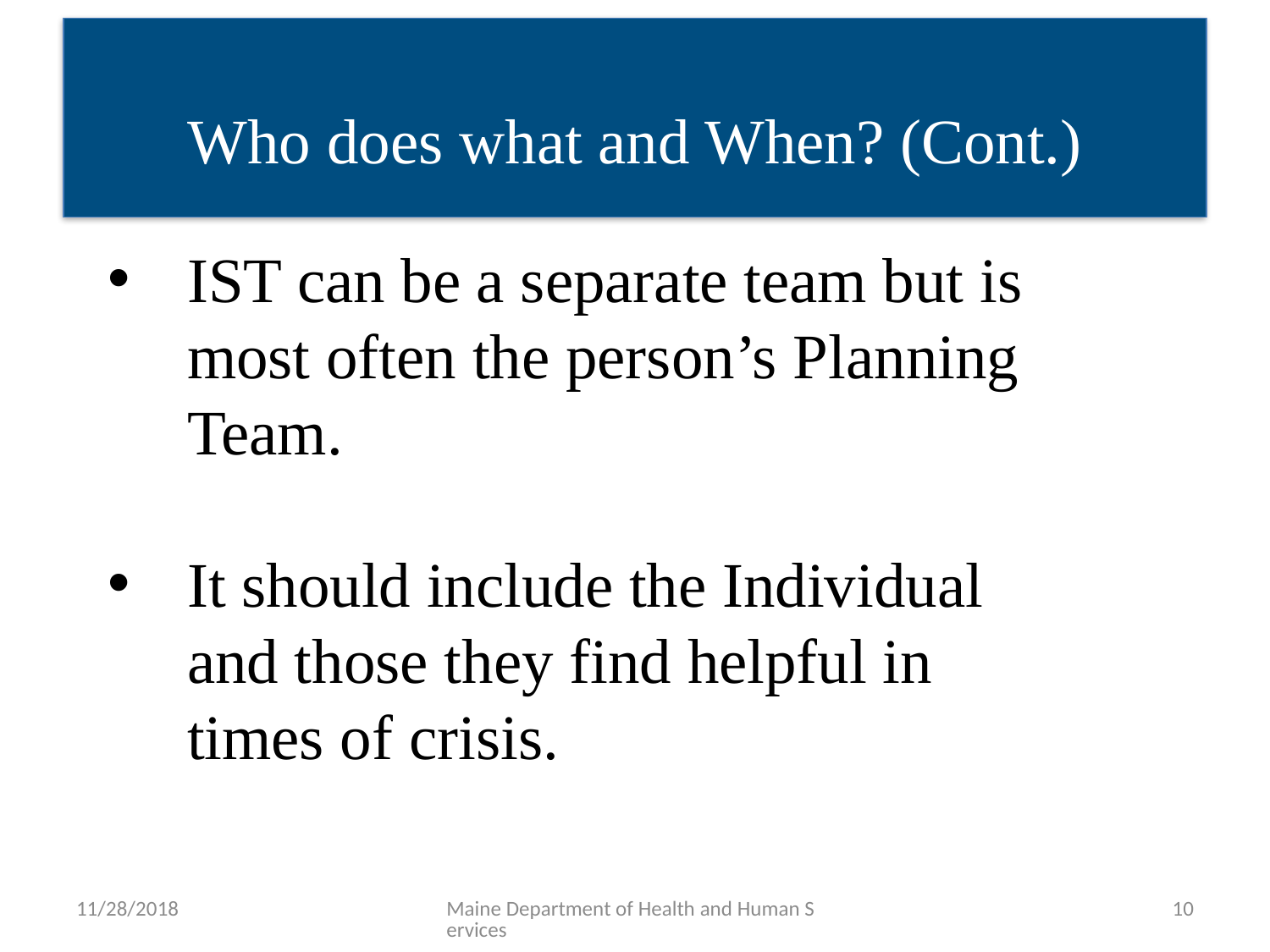

# Who does what and When? (Cont.)

IST can be a separate team but is most often the person’s Planning Team.

It should include the Individual and those they find helpful in times of crisis.
11/28/2018
Maine Department of Health and Human Services
10